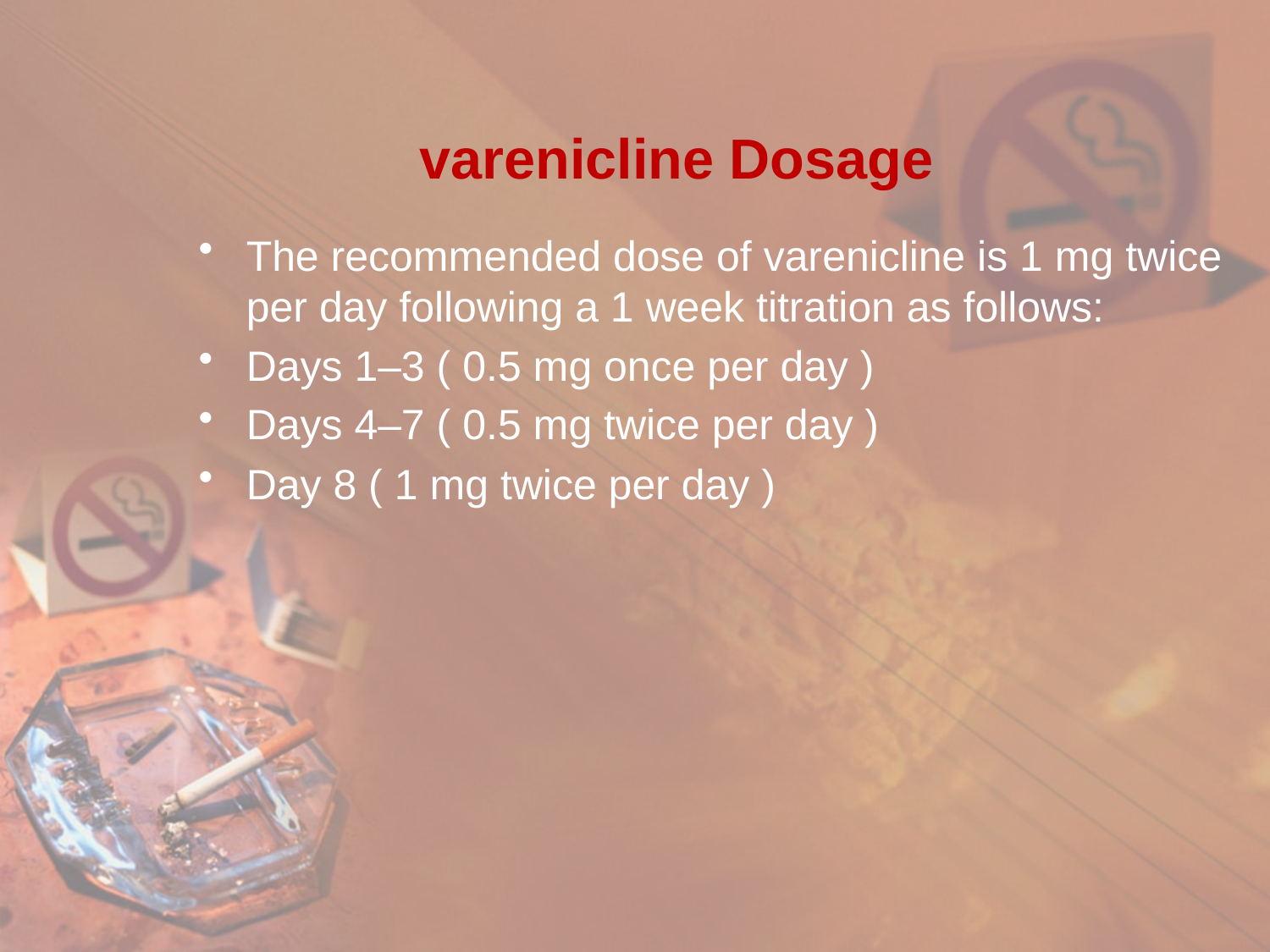

# varenicline Dosage
The recommended dose of varenicline is 1 mg twice per day following a 1 week titration as follows:
Days 1–3 ( 0.5 mg once per day )
Days 4–7 ( 0.5 mg twice per day )
Day 8 ( 1 mg twice per day )